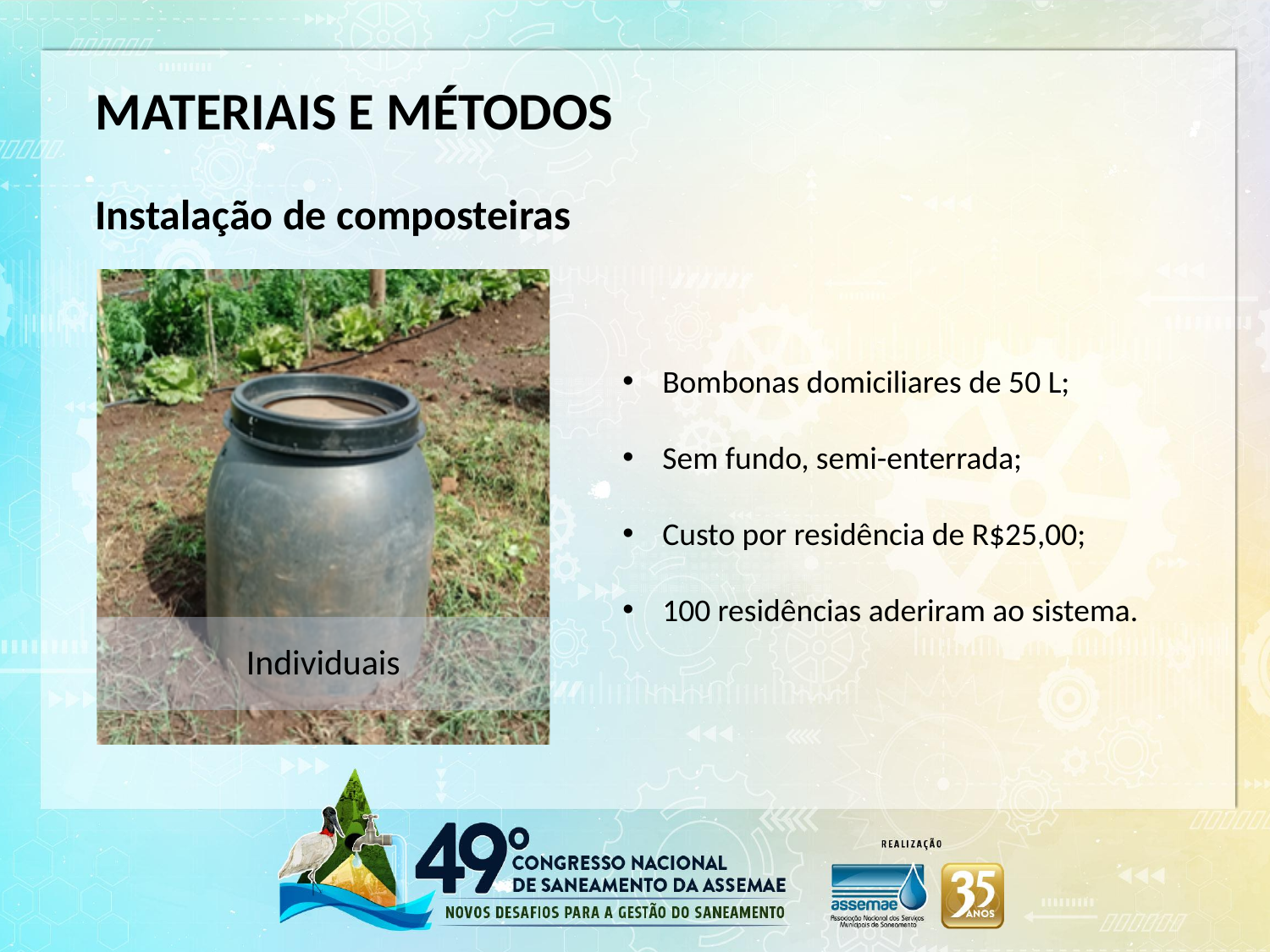

MATERIAIS E MÉTODOS
Instalação de composteiras

Individuais
Bombonas domiciliares de 50 L;

Sem fundo, semi-enterrada;

Custo por residência de R$25,00;

100 residências aderiram ao sistema.